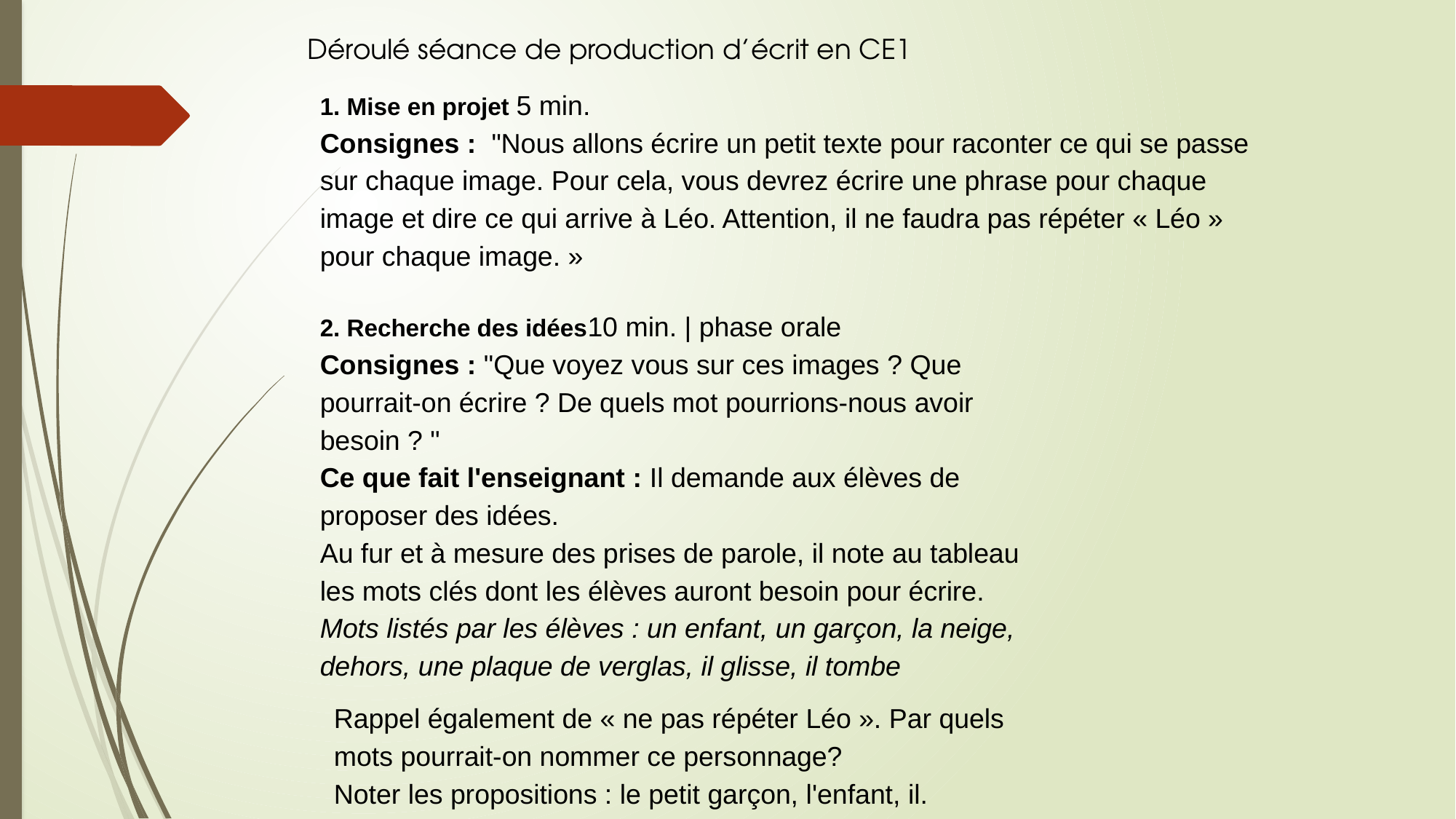

Déroulé séance de production d’écrit en CE1
1. Mise en projet 5 min.
Consignes :  "Nous allons écrire un petit texte pour raconter ce qui se passe sur chaque image. Pour cela, vous devrez écrire une phrase pour chaque image et dire ce qui arrive à Léo. Attention, il ne faudra pas répéter « Léo » pour chaque image. »
2. Recherche des idées10 min. | phase orale
Consignes : "Que voyez vous sur ces images ? Que pourrait-on écrire ? De quels mot pourrions-nous avoir besoin ? "
Ce que fait l'enseignant : Il demande aux élèves de proposer des idées.
Au fur et à mesure des prises de parole, il note au tableau les mots clés dont les élèves auront besoin pour écrire.
Mots listés par les élèves : un enfant, un garçon, la neige, dehors, une plaque de verglas, il glisse, il tombe
Rappel également de « ne pas répéter Léo ». Par quels mots pourrait-on nommer ce personnage?
Noter les propositions : le petit garçon, l'enfant, il.